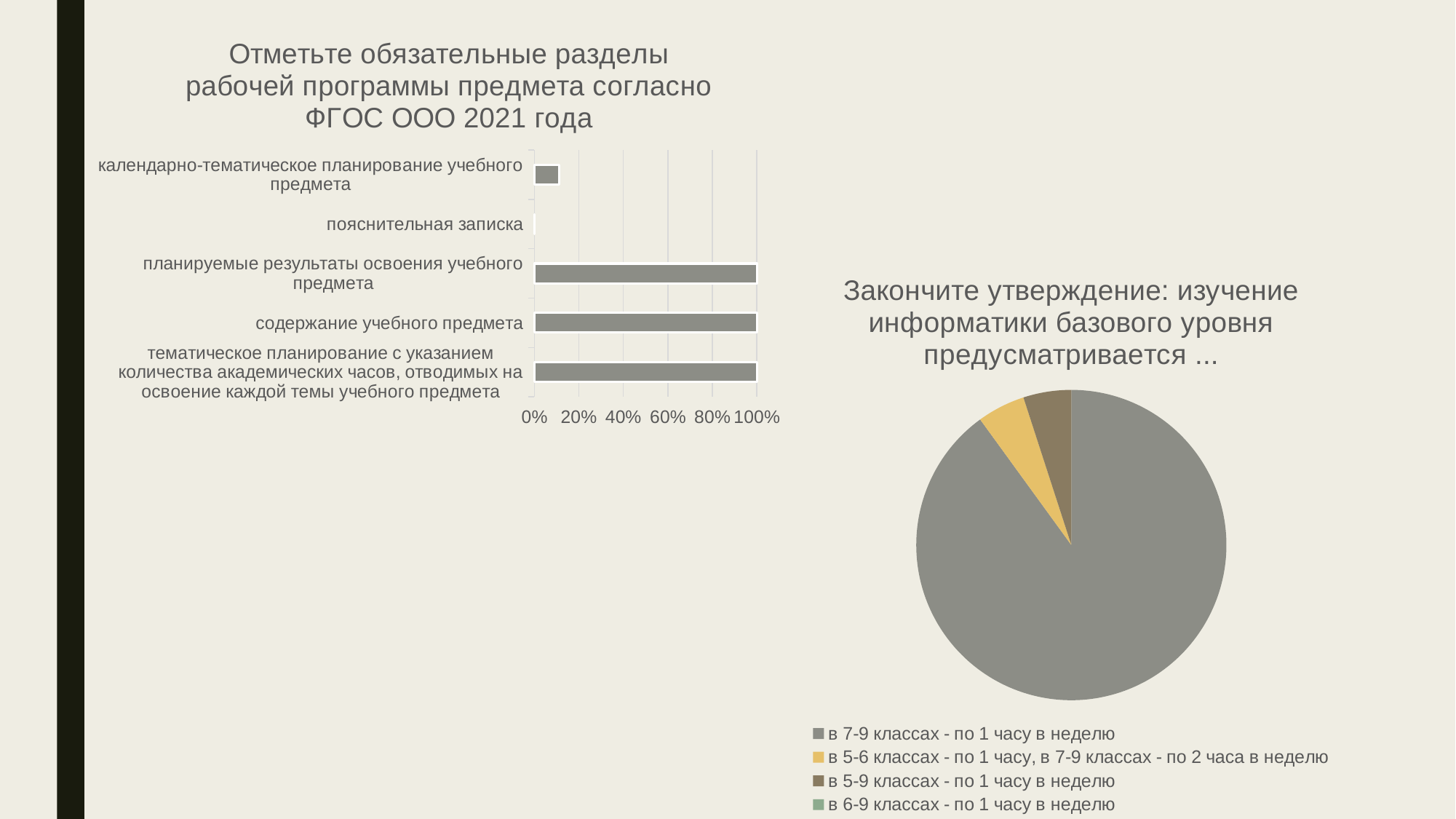

### Chart:

| Category | Отметьте обязательные разделы рабочей программы предмета согласно ФГОС ООО 2021 года |
|---|---|
| тематическое планирование с указанием количества академических часов, отводимых на освоение каждой темы учебного предмета | 1.0 |
| содержание учебного предмета | 1.0 |
| планируемые результаты освоения учебного предмета | 1.0 |
| пояснительная записка | 0.0 |
| календарно-тематическое планирование учебного предмета | 0.1111111111111111 |

### Chart:

| Category | Закончите утверждение: изучение информатики базового уровня предусматривается ... |
|---|---|
| в 7-9 классах - по 1 часу в неделю | 0.9 |
| в 5-6 классах - по 1 часу, в 7-9 классах - по 2 часа в неделю | 0.05 |
| в 5-9 классах - по 1 часу в неделю | 0.05 |
| в 6-9 классах - по 1 часу в неделю | 0.0 |